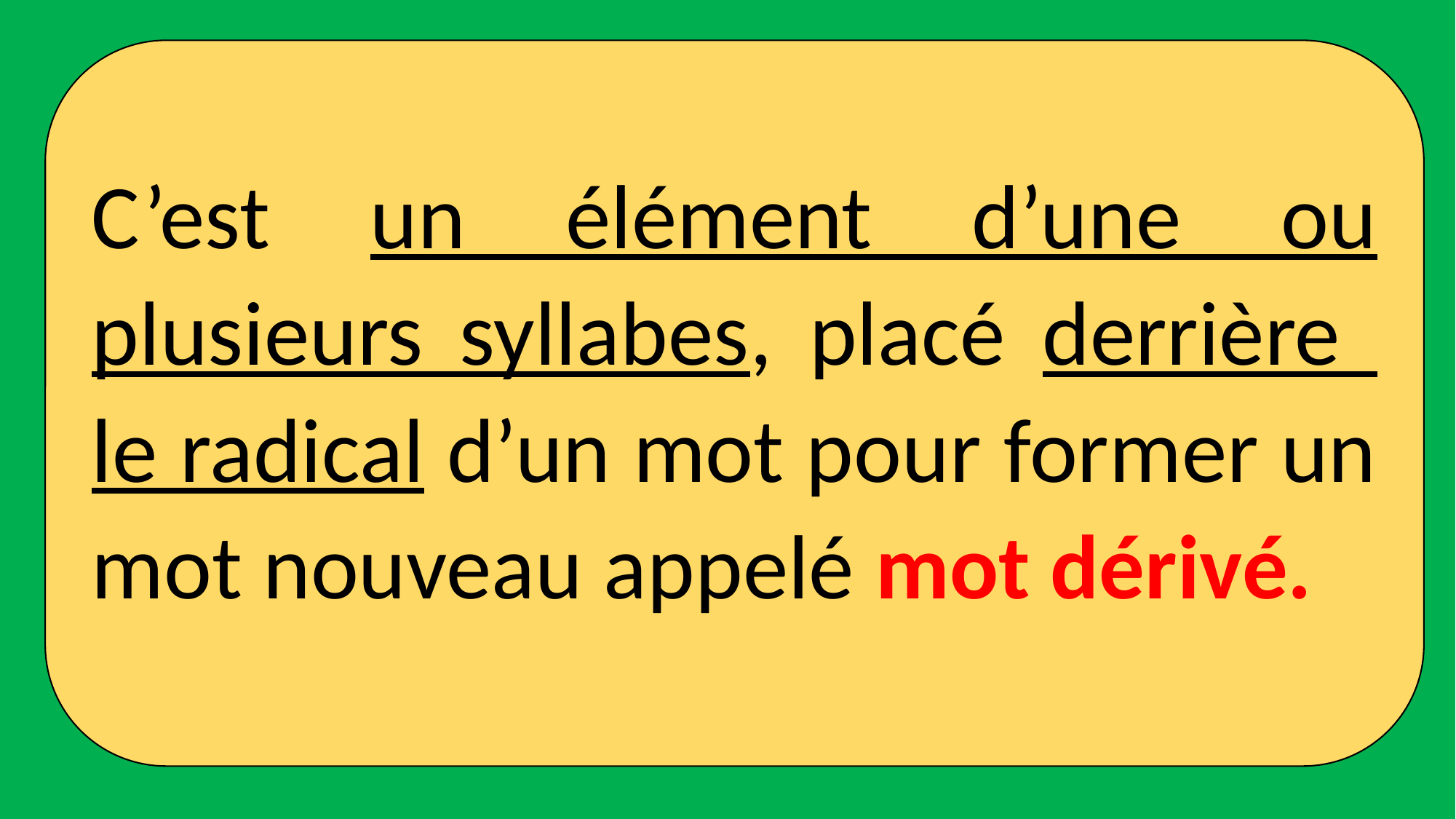

C’est un élément d’une ou plusieurs syllabes, placé derrière  le radical d’un mot pour former un mot nouveau appelé mot dérivé.